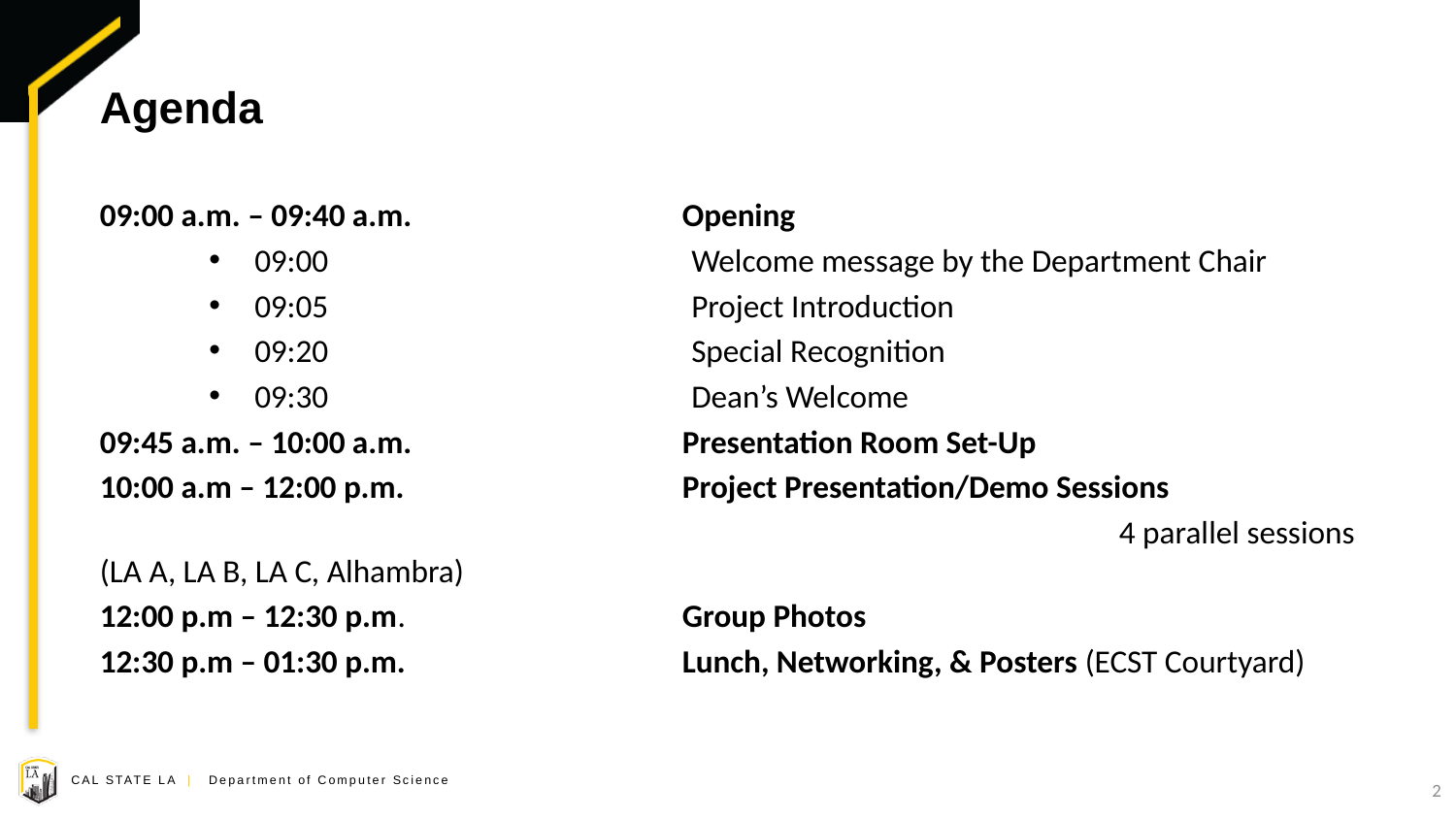

# Agenda
09:00 a.m. – 09:40 a.m. 		Opening
09:00			Welcome message by the Department Chair
09:05			Project Introduction
09:20			Special Recognition
09:30			Dean’s Welcome
09:45 a.m. – 10:00 a.m.		Presentation Room Set-Up
10:00 a.m – 12:00 p.m.		Project Presentation/Demo Sessions
							4 parallel sessions (LA A, LA B, LA C, Alhambra)
12:00 p.m – 12:30 p.m.		Group Photos
12:30 p.m – 01:30 p.m. 		Lunch, Networking, & Posters (ECST Courtyard)

2